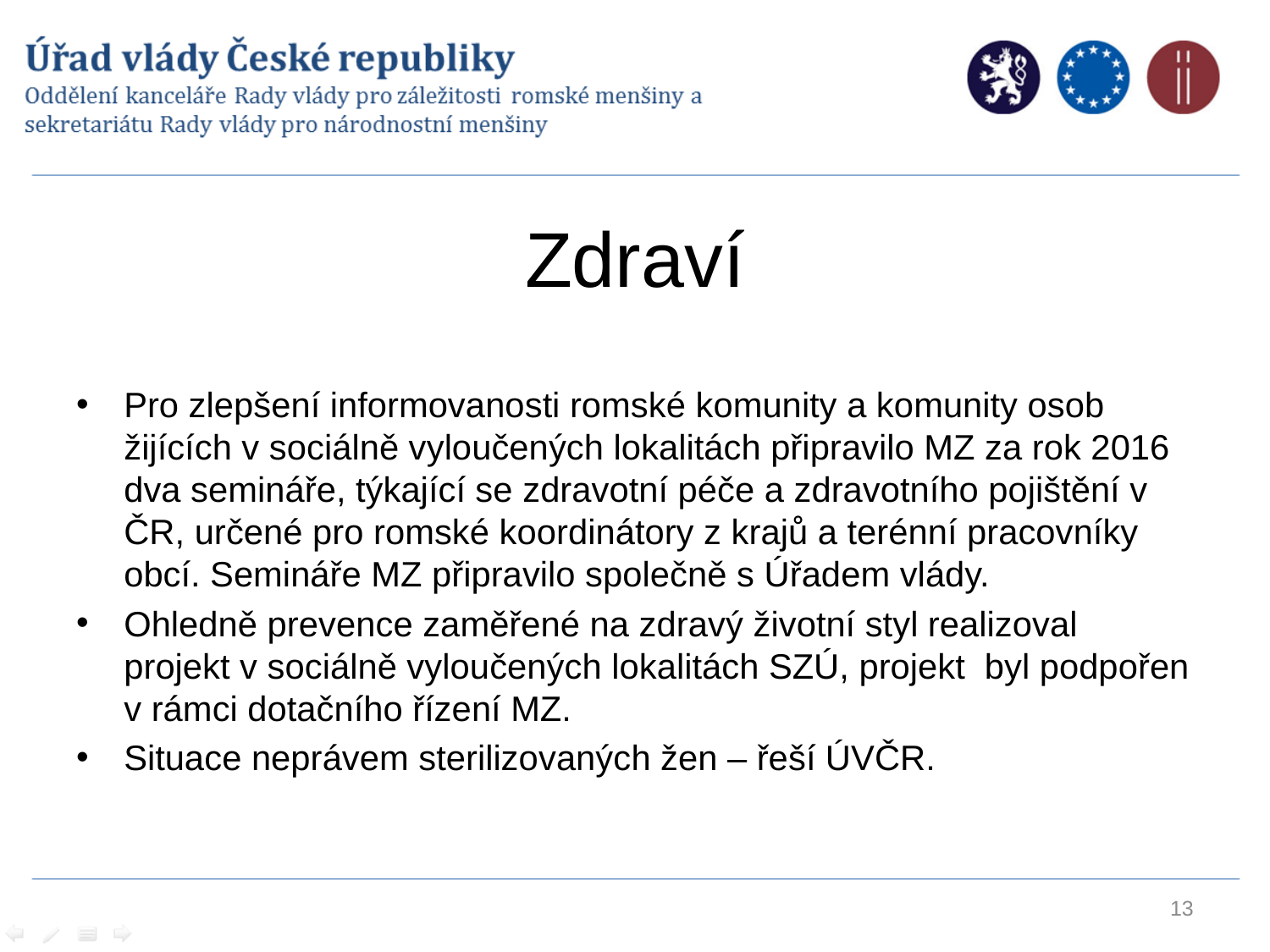

# Zdraví
Pro zlepšení informovanosti romské komunity a komunity osob žijících v sociálně vyloučených lokalitách připravilo MZ za rok 2016 dva semináře, týkající se zdravotní péče a zdravotního pojištění v ČR, určené pro romské koordinátory z krajů a terénní pracovníky obcí. Semináře MZ připravilo společně s Úřadem vlády.
Ohledně prevence zaměřené na zdravý životní styl realizoval projekt v sociálně vyloučených lokalitách SZÚ, projekt  byl podpořen v rámci dotačního řízení MZ.
Situace neprávem sterilizovaných žen – řeší ÚVČR.
13